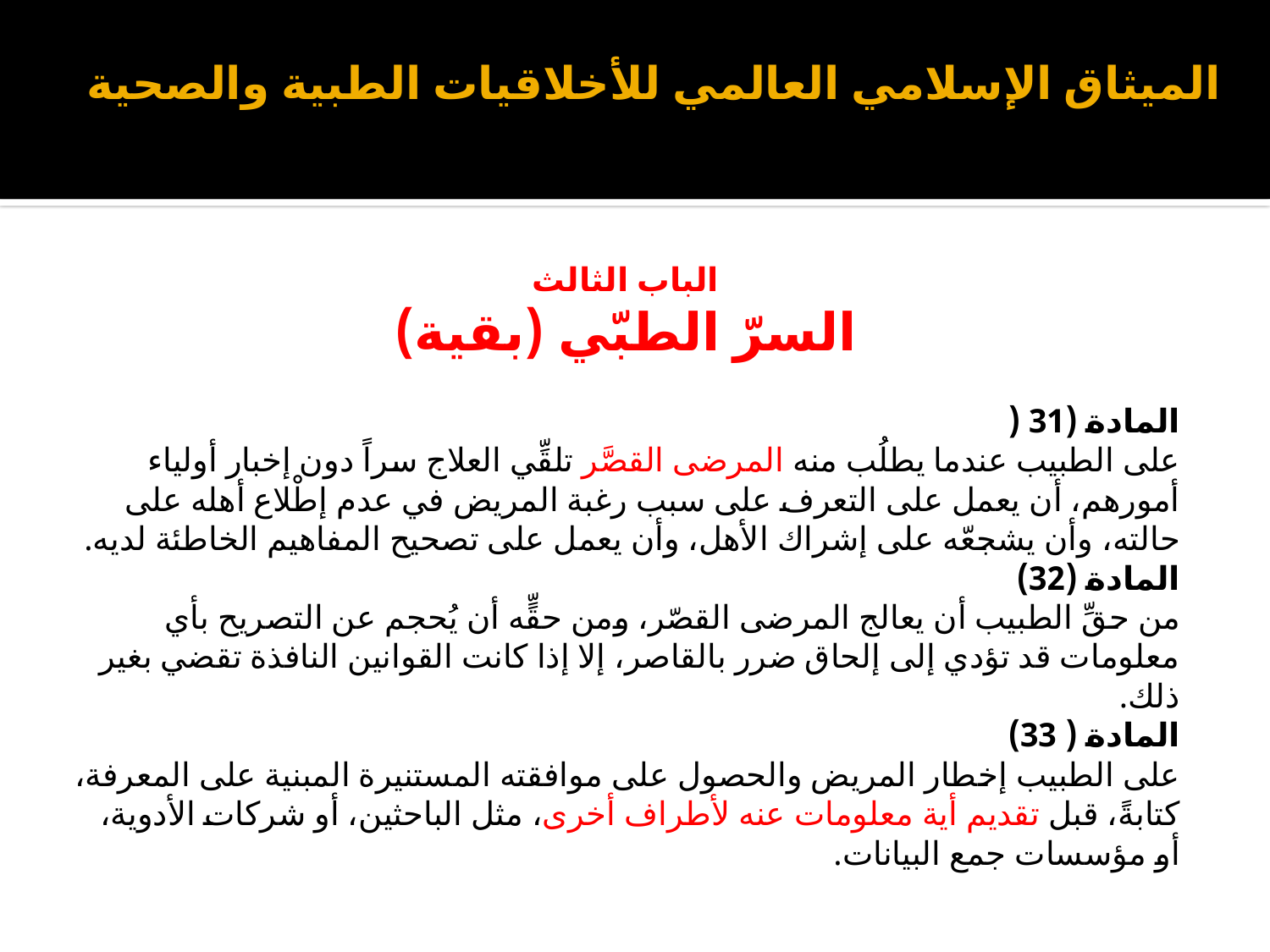

# الميثاق الإسلامي العالمي للأخلاقيات الطبية والصحية
الباب الثالث
السرّ الطبّي (بقية)

المادة (31 (
على الطبيب عندما يطلُب منه المرضى القصَّر تلقِّي العلاج سراً دون إخبار أولياء أمورهم، أن يعمل على التعرف على سبب رغبة المريض في عدم إطْلاع أهله على حالته، وأن يشجعّه على إشراك الأهل، وأن يعمل على تصحيح المفاهيم الخاطئة لديه.
المادة (32)
من حقِّ الطبيب أن يعالج المرضى القصّر، ومن حقٍّه أن يُحجم عن التصريح بأي معلومات قد تؤدي إلى إلحاق ضرر بالقاصر، إلا إذا كانت القوانين النافذة تقضي بغير ذلك.
المادة ( 33)
على الطبيب إخطار المريض والحصول على موافقته المستنيرة المبنية على المعرفة، كتابةً، قبل تقديم أية معلومات عنه لأطراف أخرى، مثل الباحثين، أو شركات الأدوية، أو مؤسسات جمع البيانات.